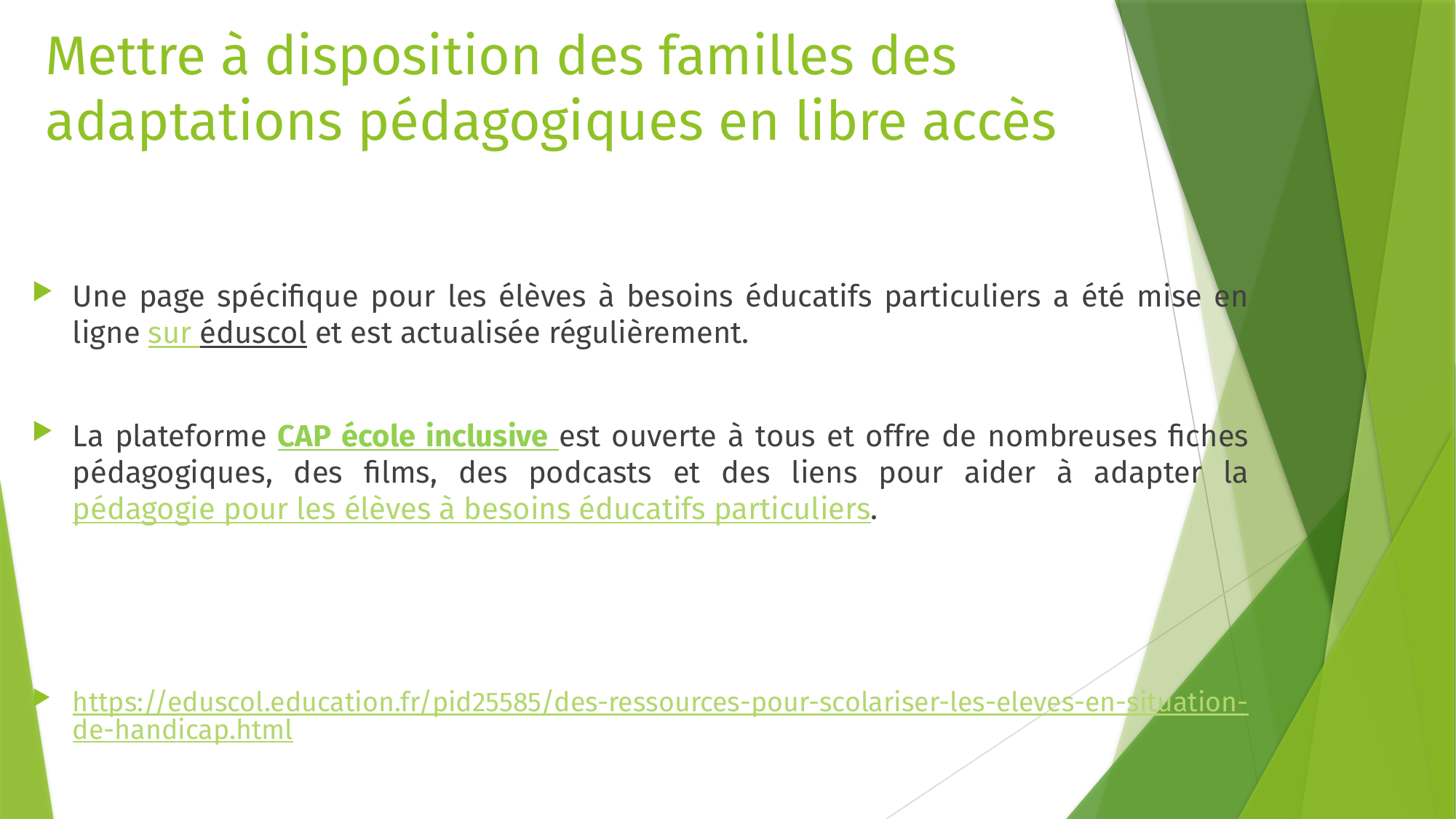

# Mettre à disposition des familles des adaptations pédagogiques en libre accès

Une page spécifique pour les élèves à besoins éducatifs particuliers a été mise en ligne sur éduscol et est actualisée régulièrement.

La plateforme CAP école inclusive est ouverte à tous et offre de nombreuses fiches pédagogiques, des films, des podcasts et des liens pour aider à adapter la pédagogie pour les élèves à besoins éducatifs particuliers.

https://eduscol.education.fr/pid25585/des-ressources-pour-scolariser-les-eleves-en-situation-de-handicap.html